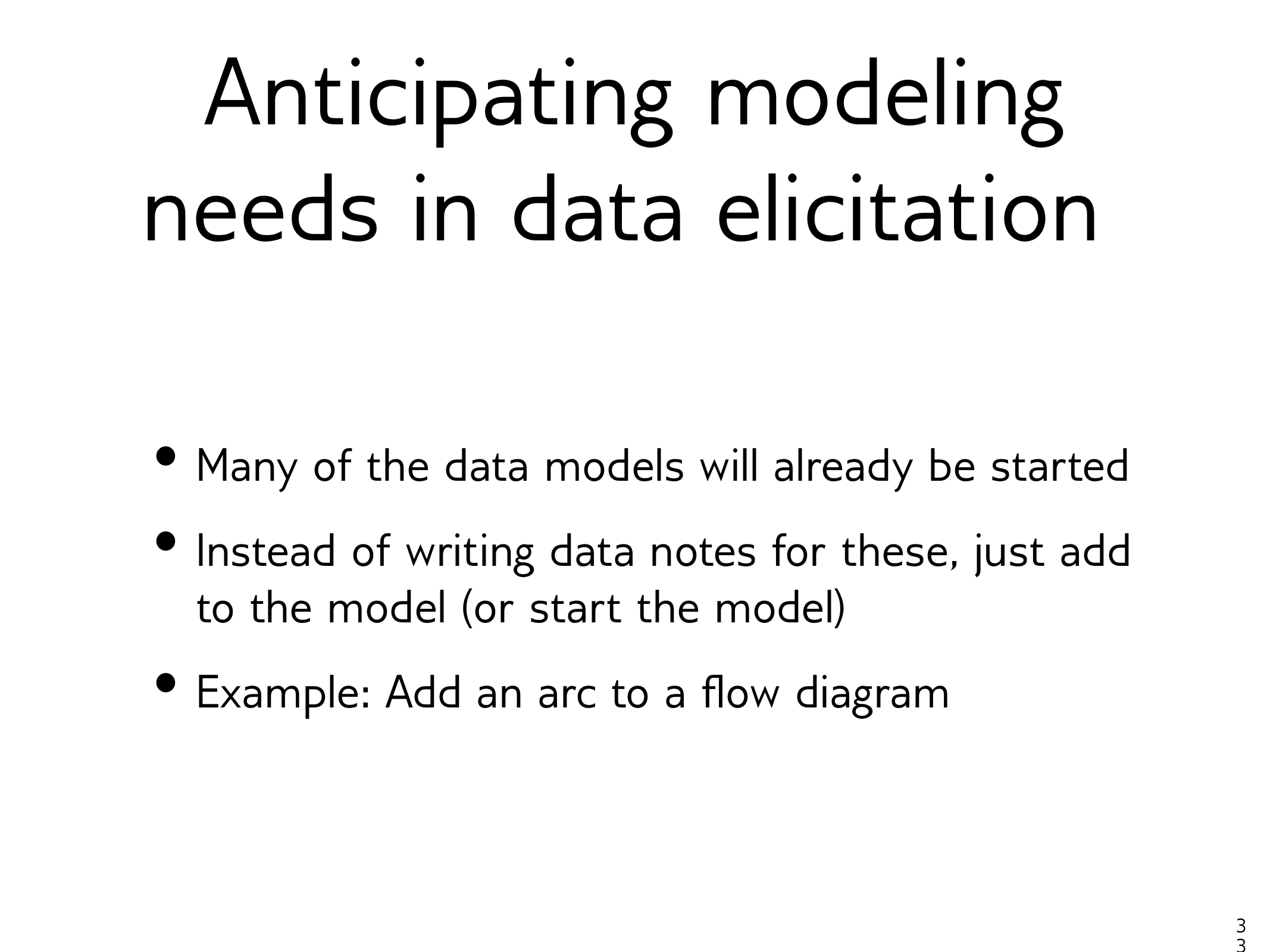

# Anticipating modeling needs in data elicitation
Many of the data models will already be started
Instead of writing data notes for these, just add to the model (or start the model)
Example: Add an arc to a flow diagram
33